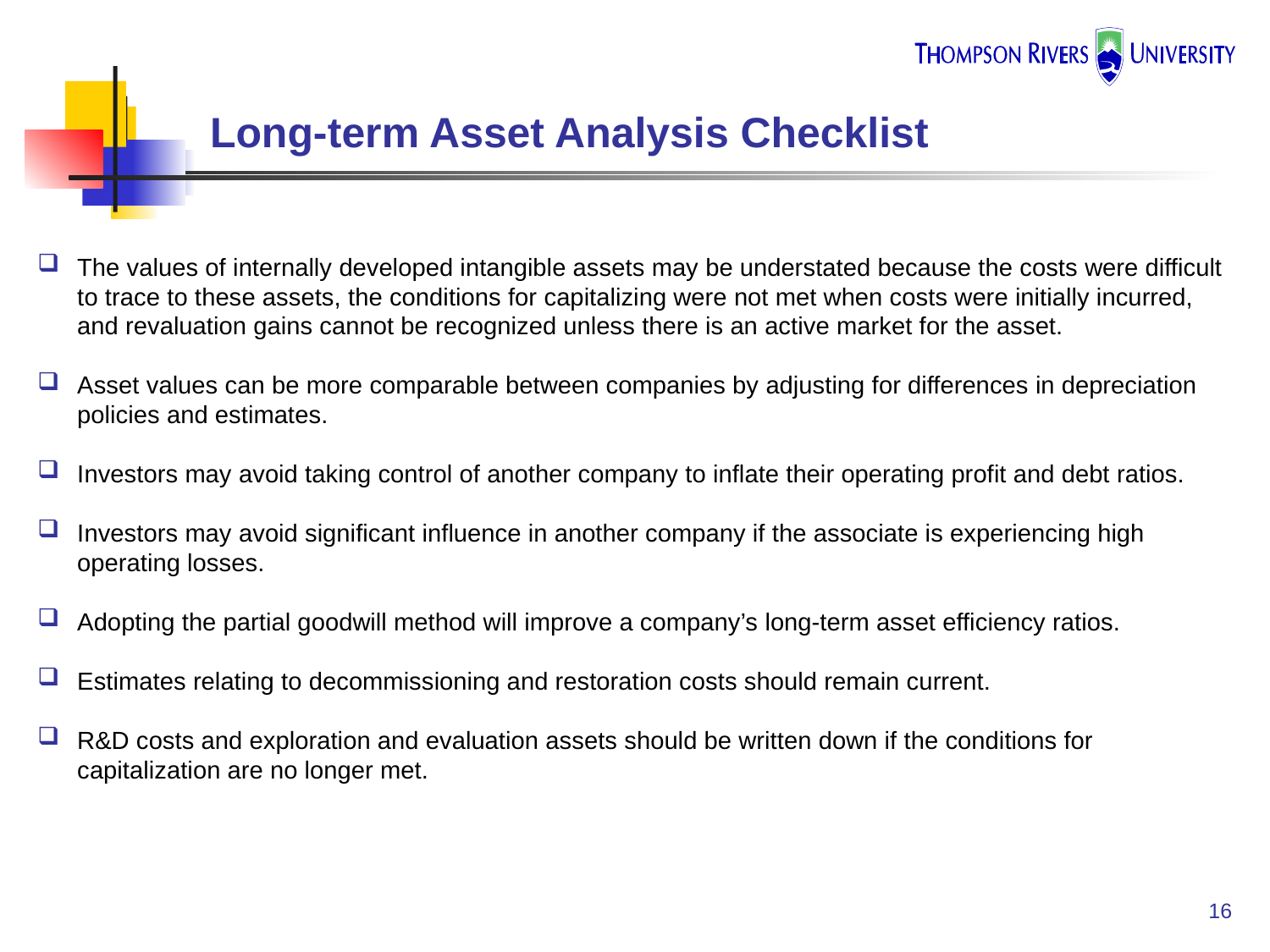

# Long-term Asset Analysis Checklist
The values of internally developed intangible assets may be understated because the costs were difficult to trace to these assets, the conditions for capitalizing were not met when costs were initially incurred, and revaluation gains cannot be recognized unless there is an active market for the asset.

Asset values can be more comparable between companies by adjusting for differences in depreciation policies and estimates.

Investors may avoid taking control of another company to inflate their operating profit and debt ratios.

Investors may avoid significant influence in another company if the associate is experiencing high operating losses.

Adopting the partial goodwill method will improve a company’s long-term asset efficiency ratios.

Estimates relating to decommissioning and restoration costs should remain current.

R&D costs and exploration and evaluation assets should be written down if the conditions for capitalization are no longer met.

16